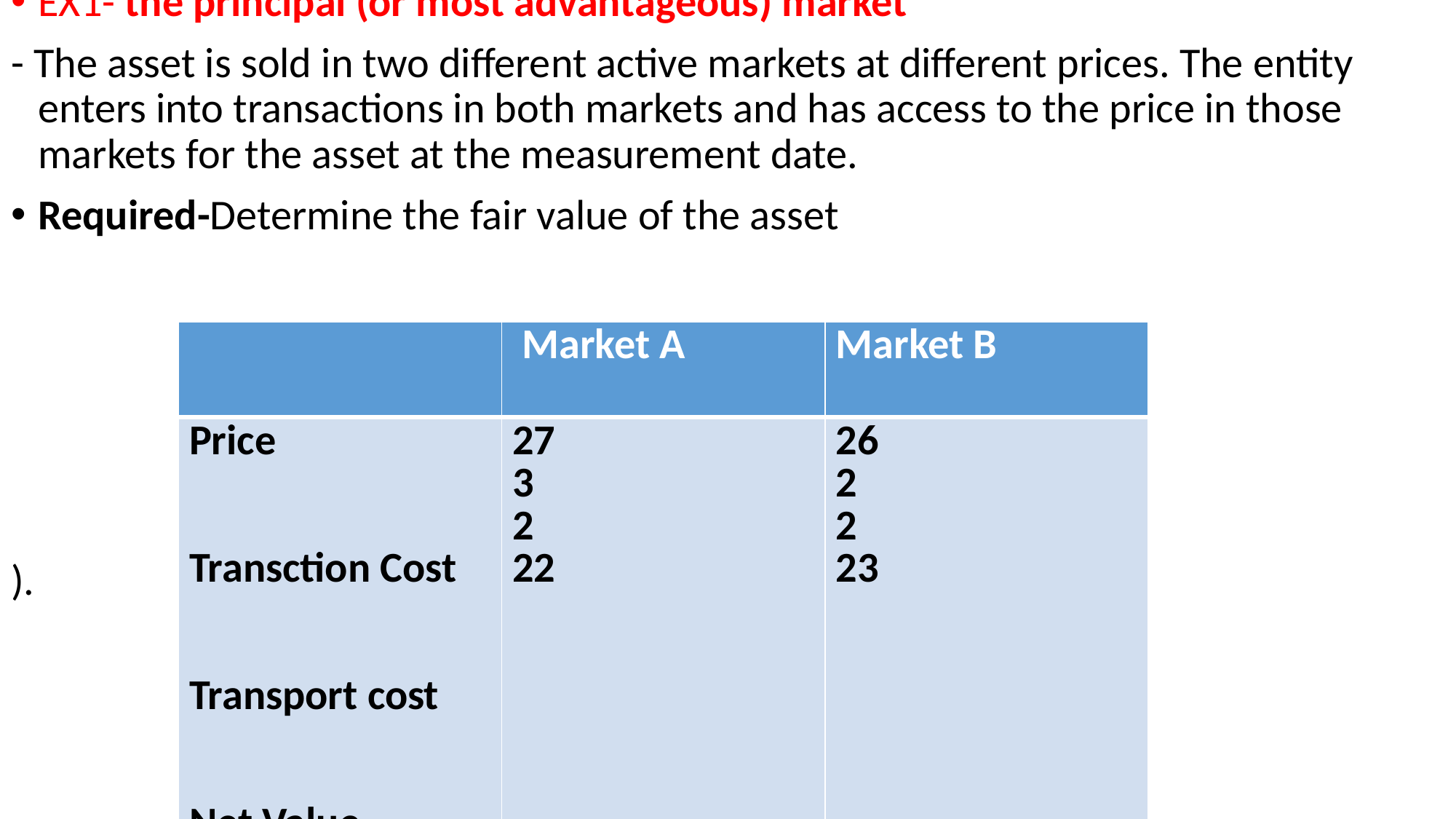

EX1- the principal (or most advantageous) market
- The asset is sold in two different active markets at different prices. The entity enters into transactions in both markets and has access to the price in those markets for the asset at the measurement date.
Required-Determine the fair value of the asset

).

|  | Market A | Market B |
| --- | --- | --- |
| Price Transction Cost Transport cost Net Value | 27 3 2 22 | 26 2 2 23 |